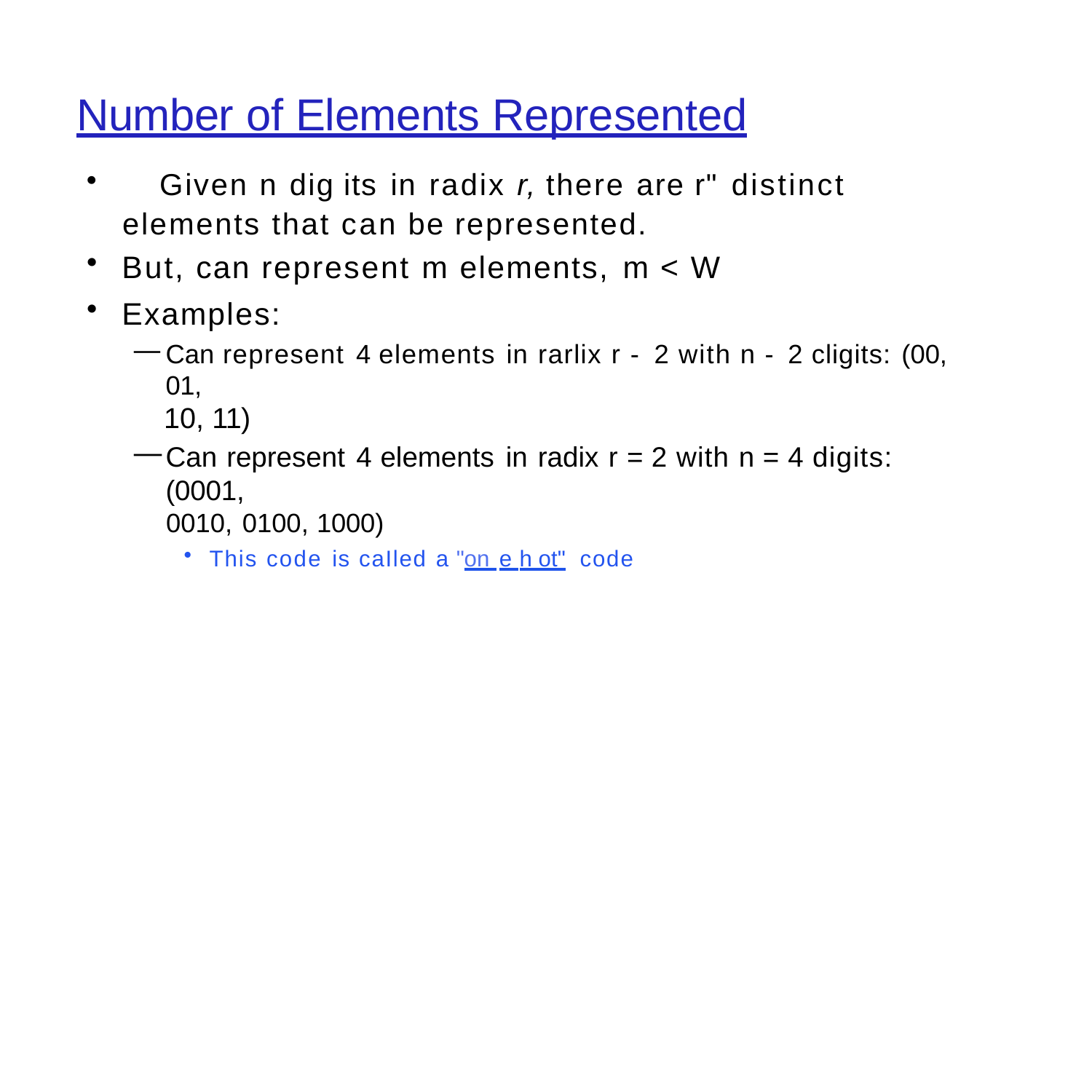

# Number of Elements Represented
	Given n dig its in radix r, there are r" distinct elements that can be represented.
But, can represent m elements, m < W
Examples:
Can represent 4 elements in rarlix r - 2 with n - 2 cligits: (00, 01,
10, 11)
Can represent 4 elements in radix r = 2 with n = 4 digits: (0001,
0010, 0100, 1000)
This code is caIled a "on e h ot"  code